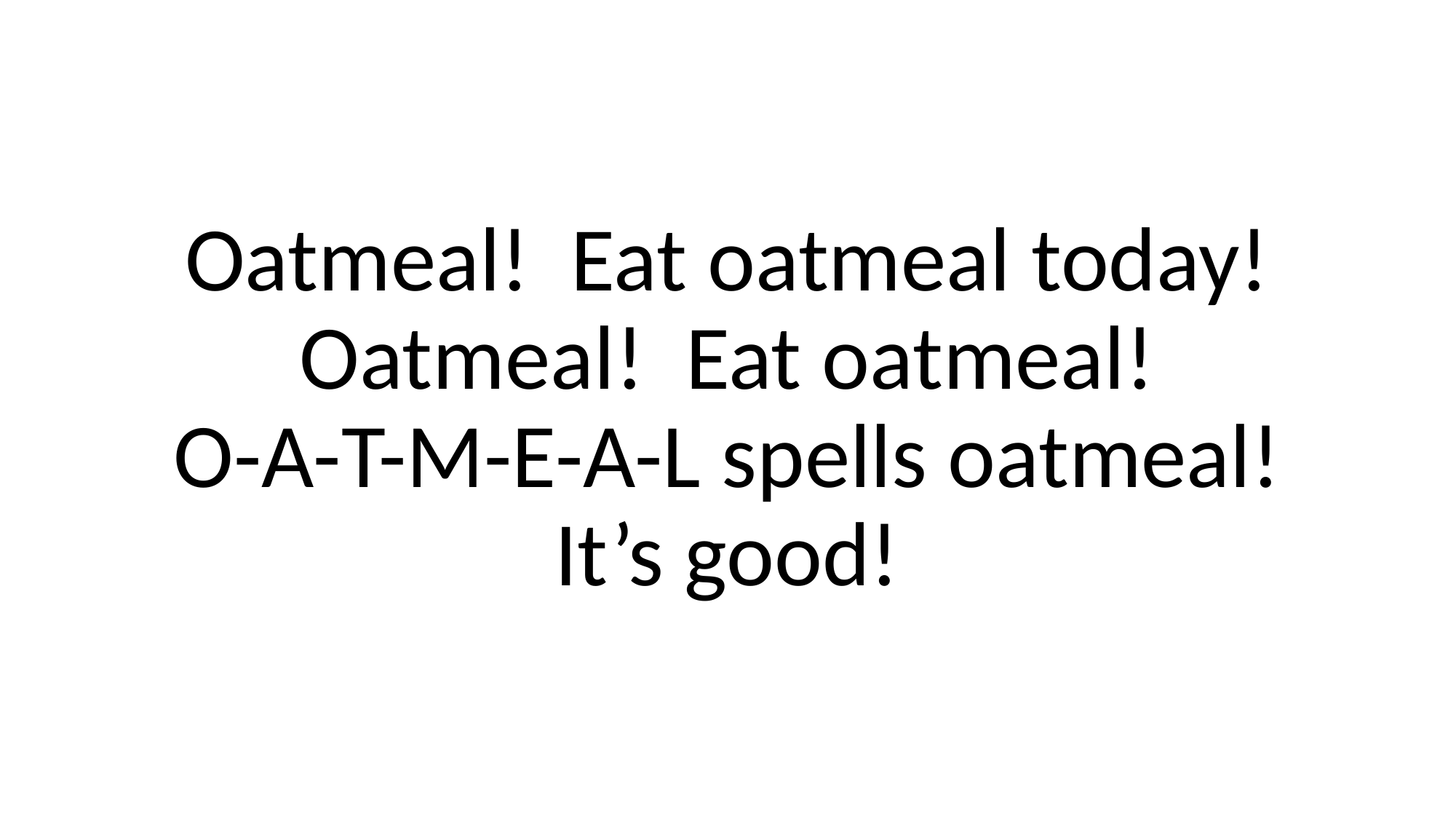

# Oatmeal!  Eat oatmeal today! Oatmeal!  Eat oatmeal! O-A-T-M-E-A-L spells oatmeal! It’s good!